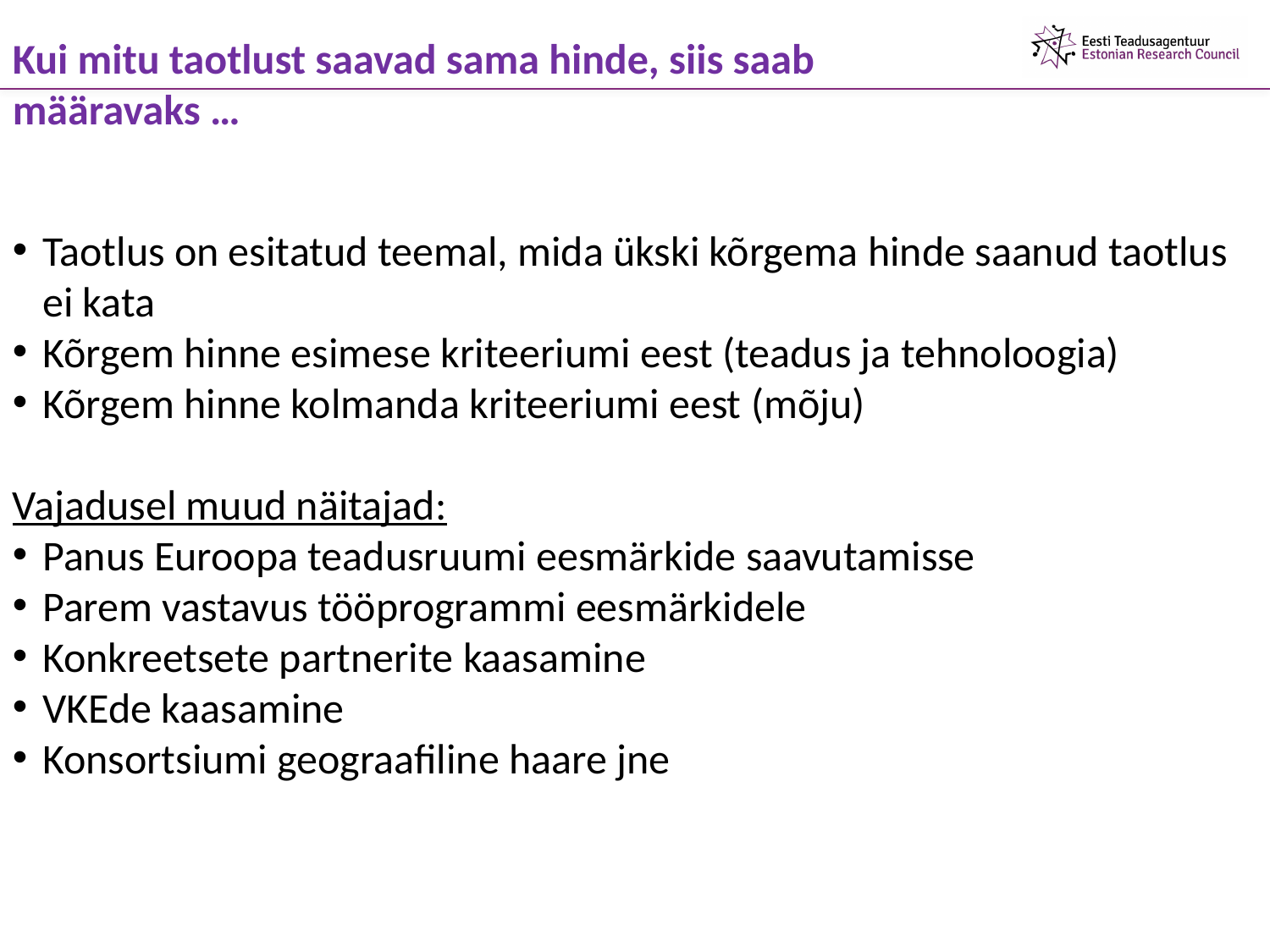

Kui mitu taotlust saavad sama hinde, siis saab määravaks …

Taotlus on esitatud teemal, mida ükski kõrgema hinde saanud taotlus ei kata
Kõrgem hinne esimese kriteeriumi eest (teadus ja tehnoloogia)
Kõrgem hinne kolmanda kriteeriumi eest (mõju)

Vajadusel muud näitajad:
Panus Euroopa teadusruumi eesmärkide saavutamisse
Parem vastavus tööprogrammi eesmärkidele
Konkreetsete partnerite kaasamine
VKEde kaasamine
Konsortsiumi geograafiline haare jne